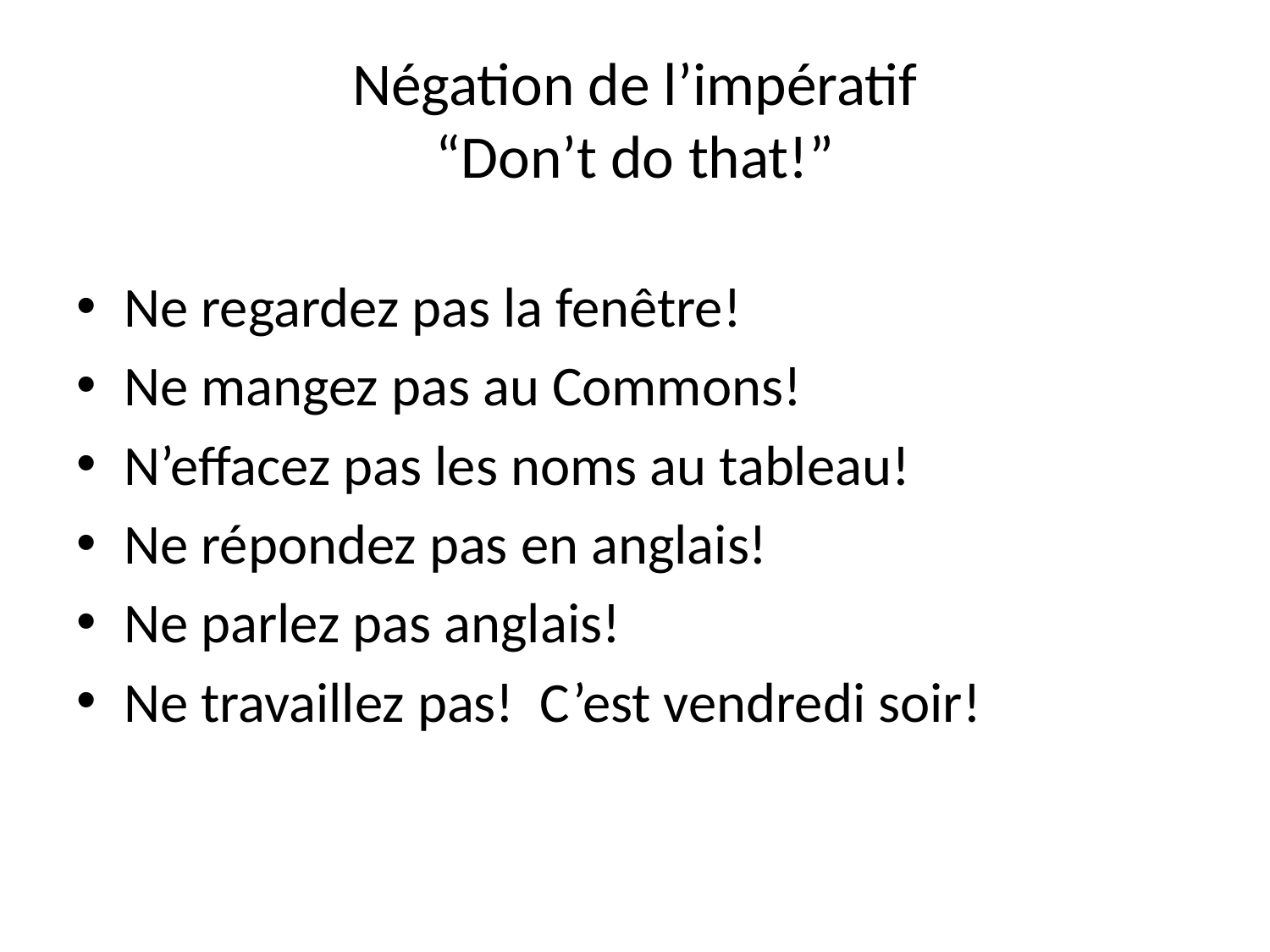

# Négation de l’impératif “Don’t do that!”
Ne regardez pas la fenêtre!
Ne mangez pas au Commons!
N’effacez pas les noms au tableau!
Ne répondez pas en anglais!
Ne parlez pas anglais!
Ne travaillez pas!  C’est vendredi soir!